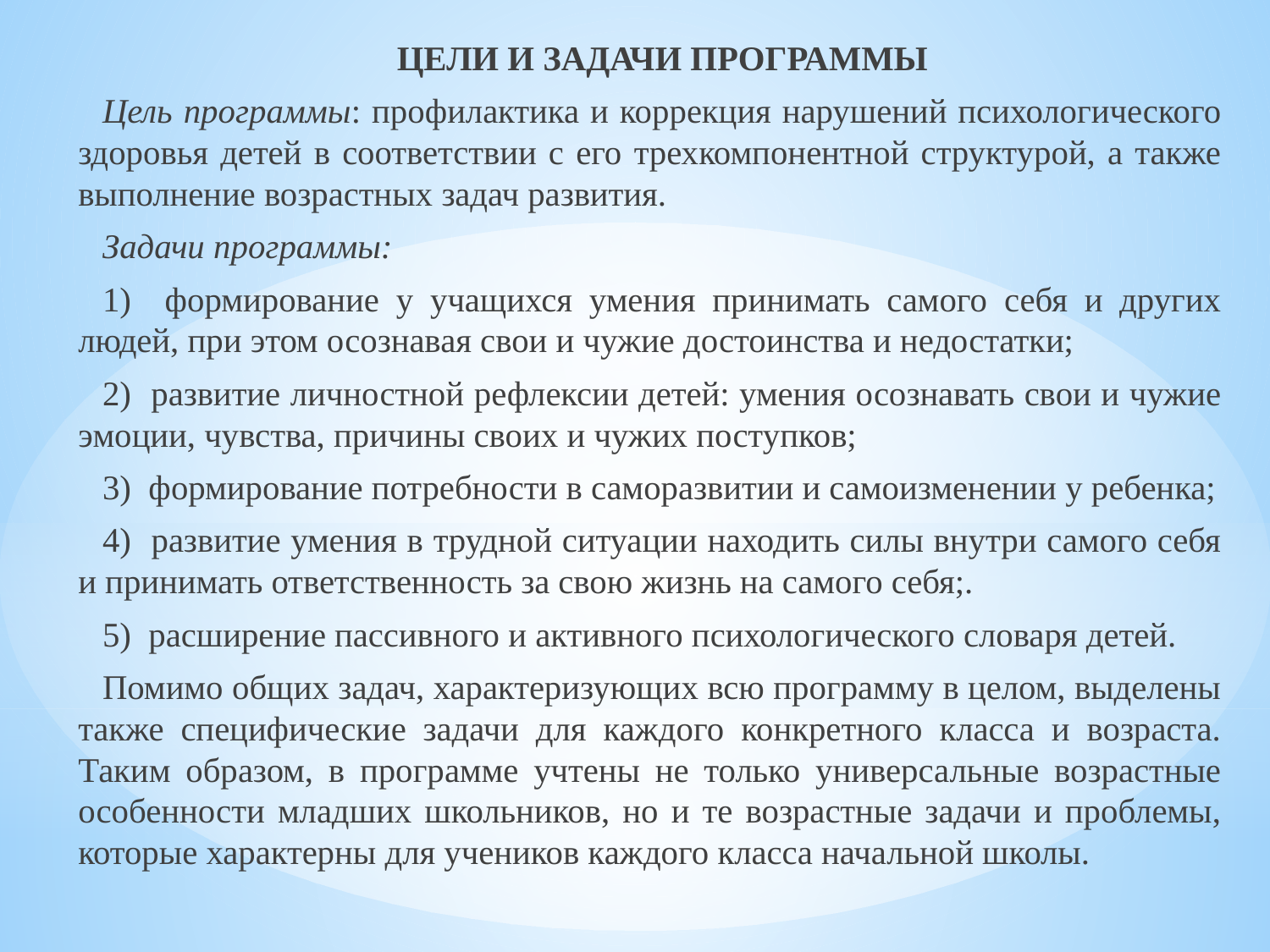

ЦЕЛИ И ЗАДАЧИ ПРОГРАММЫ
Цель программы: профилактика и коррекция нарушений психологического здоровья детей в соответствии с его трехкомпонентной структурой, а также выполнение возрастных задач развития.
Задачи программы:
1)  формирование у учащихся умения принимать самого себя и других людей, при этом осознавая свои и чужие достоинства и недостатки;
2)  развитие личностной рефлексии детей: умения осознавать свои и чужие эмоции, чувства, причины своих и чужих поступков;
3)  формирование потребности в саморазвитии и самоизменении у ребенка;
4)  развитие умения в трудной ситуации находить силы внутри самого себя и принимать ответственность за свою жизнь на самого себя;.
5)  расширение пассивного и активного психологического словаря детей.
Помимо общих задач, характеризующих всю программу в целом, выделены также специфические задачи для каждого конкретного класса и возраста. Таким образом, в программе учтены не только универсальные возрастные особенности младших школьников, но и те возрастные задачи и проблемы, которые характерны для учеников каждого класса начальной школы.